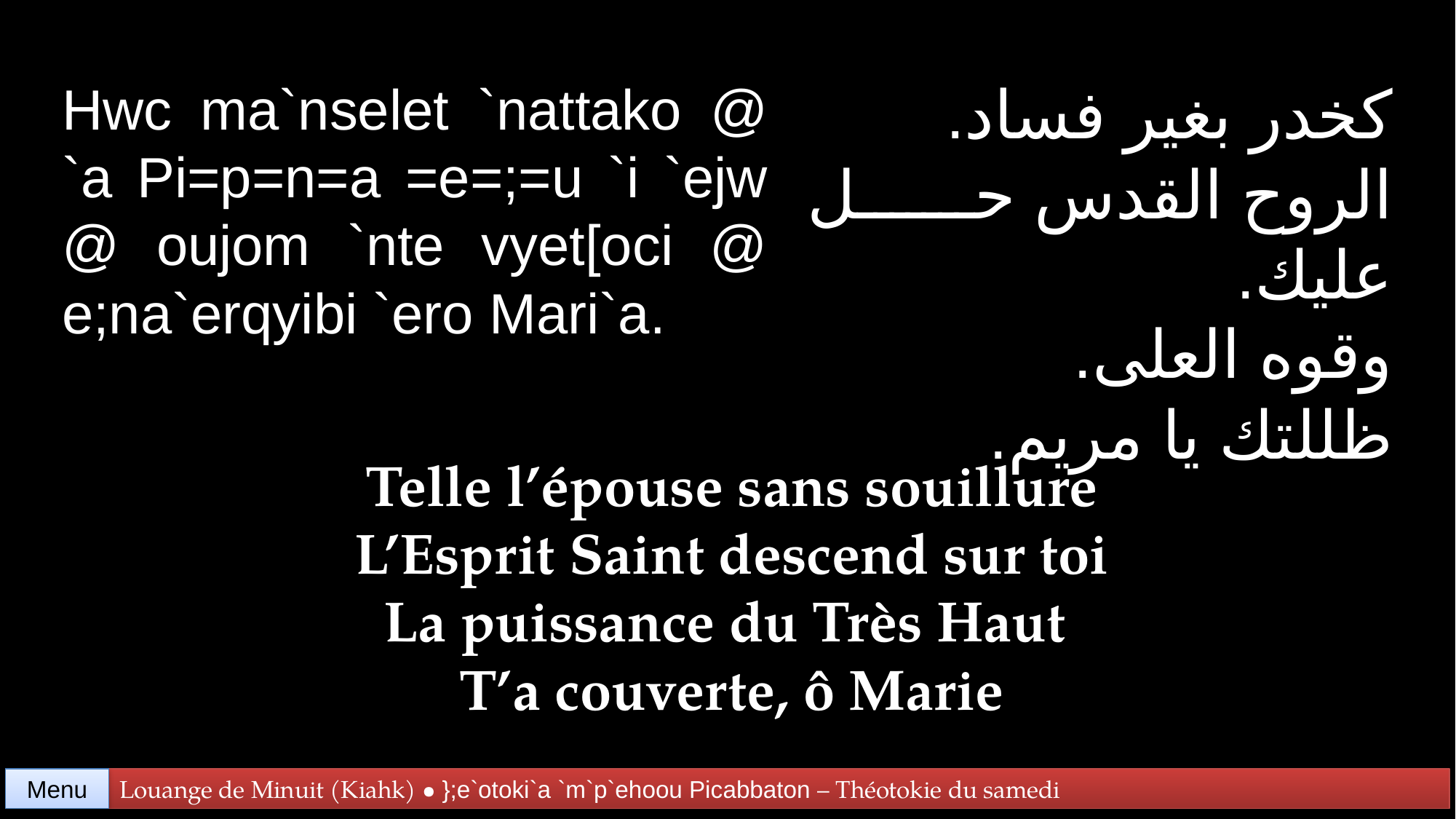

كخدر بغير فساد.
الروح القدس حل عليك.
وقوه العلى.
ظللتك يا مريم.
Hwc ma`nselet `nattako @
`a Pi=p=n=a =e=;=u `i `ejw @ oujom `nte vyet[oci @ e;na`erqyibi `ero Mari`a.

Telle l’épouse sans souillure
L’Esprit Saint descend sur toi
La puissance du Très Haut
T’a couverte, ô Marie
Menu
Louange de Minuit (Kiahk) • };e`otoki`a `m`p`ehoou Picabbaton – Théotokie du samedi